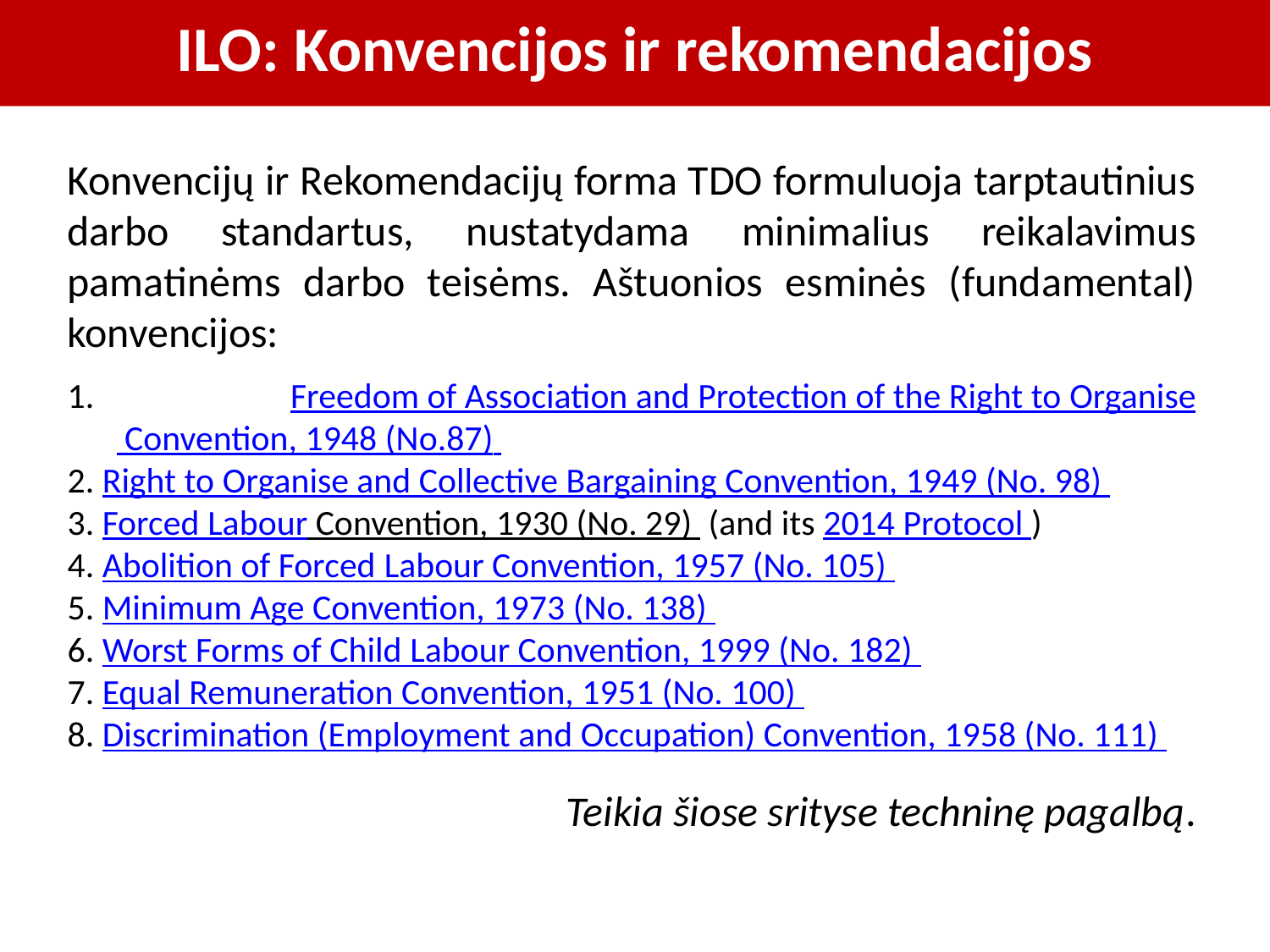

# ILO: Konvencijos ir rekomendacijos
Konvencijų ir Rekomendacijų forma TDO formuluoja tarptautinius darbo standartus, nustatydama minimalius reikalavimus pamatinėms darbo teisėms. Aštuonios esminės (fundamental) konvencijos:
1. Freedom of Association and Protection of the Right to Organise Convention, 1948 (No.87)
2. Right to Organise and Collective Bargaining Convention, 1949 (No. 98)
3. Forced Labour Convention, 1930 (No. 29)  (and its 2014 Protocol )
4. Abolition of Forced Labour Convention, 1957 (No. 105)
5. Minimum Age Convention, 1973 (No. 138)
6. Worst Forms of Child Labour Convention, 1999 (No. 182)
7. Equal Remuneration Convention, 1951 (No. 100)
8. Discrimination (Employment and Occupation) Convention, 1958 (No. 111)

Teikia šiose srityse techninę pagalbą.